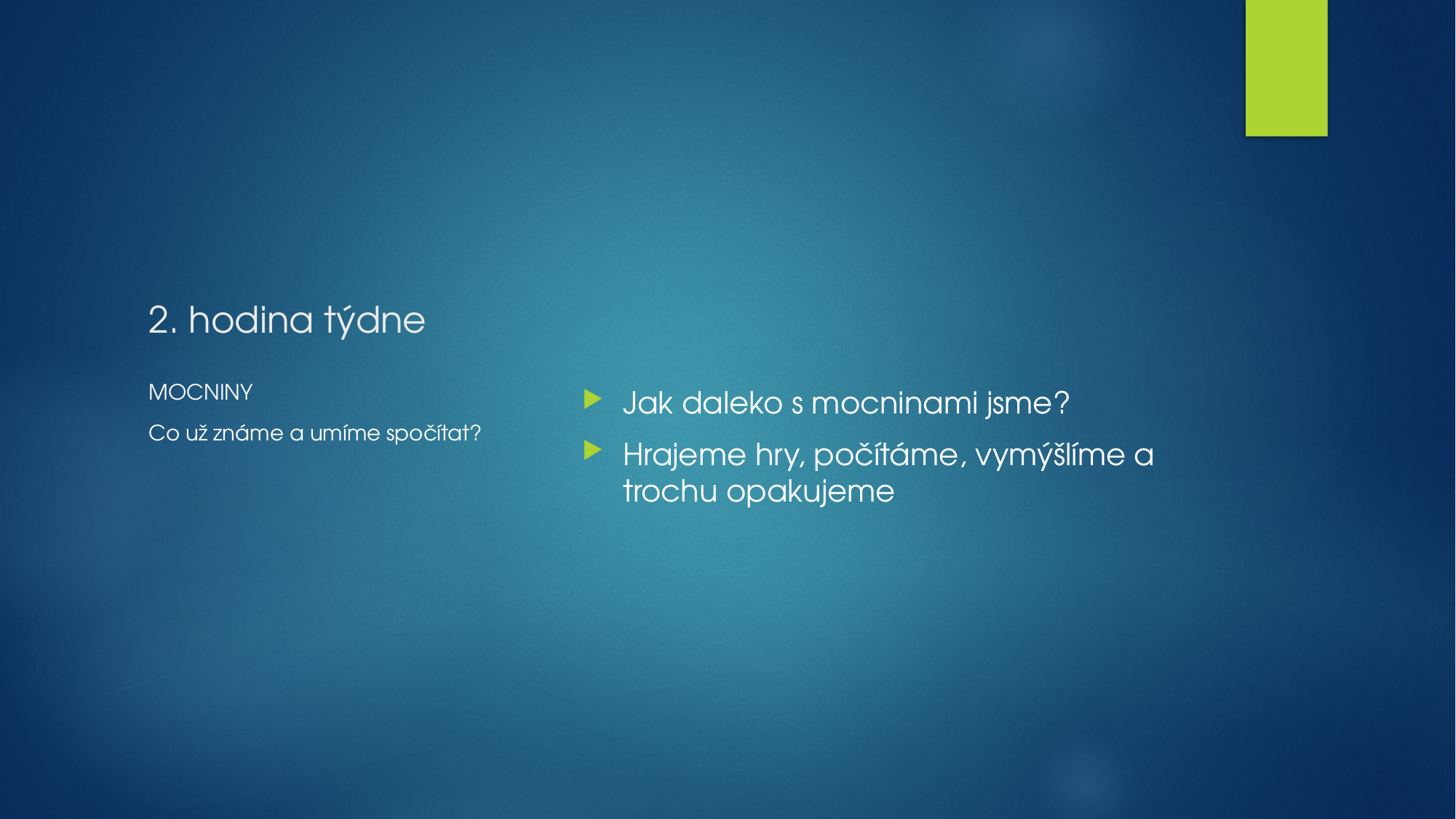

# 2. hodina týdne
Jak daleko s mocninami jsme?
Hrajeme hry, počítáme, vymýšlíme a trochu opakujeme
MOCNINY
Co už známe a umíme spočítat?